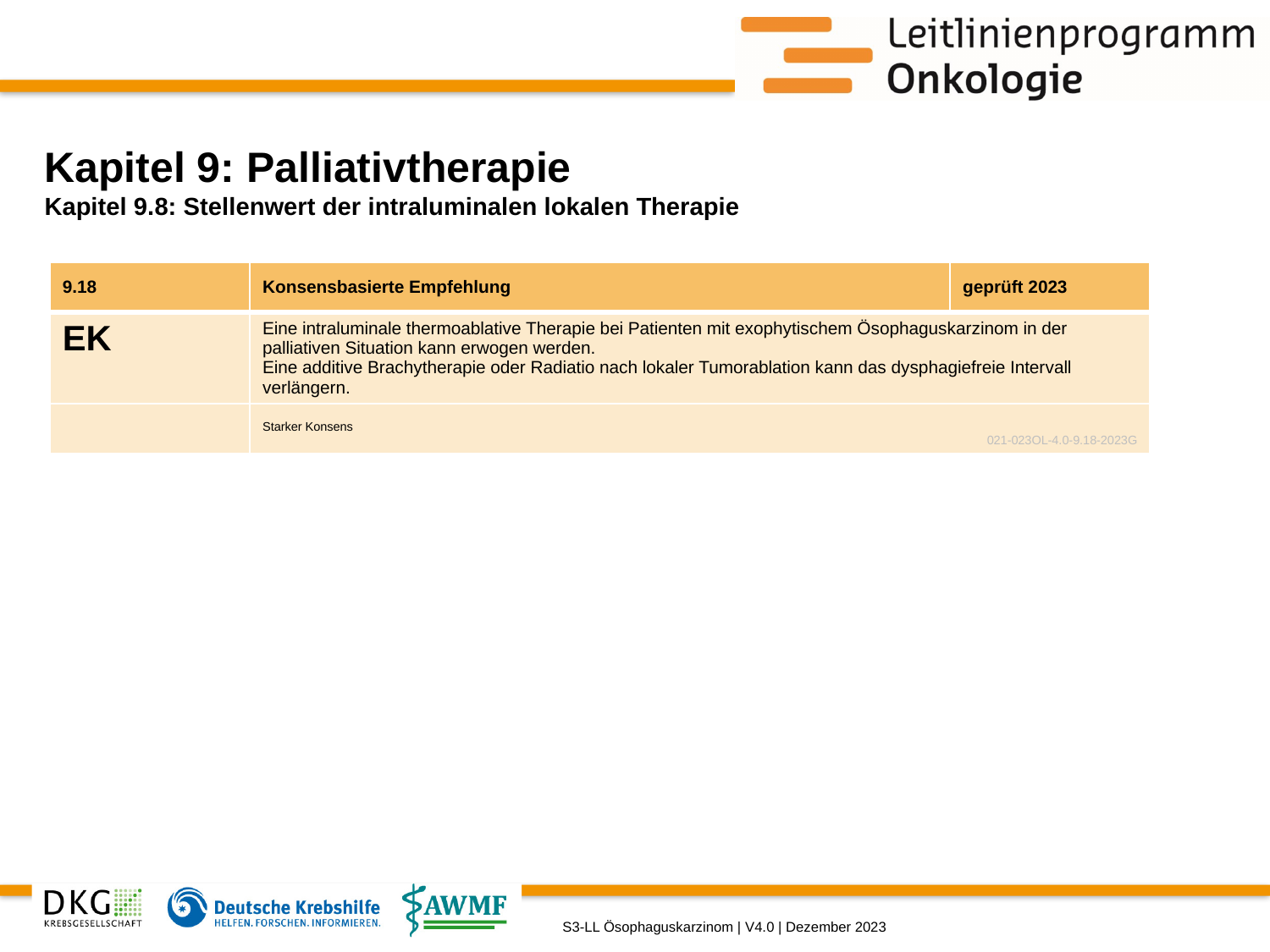

# Kapitel 9: Palliativtherapie
Kapitel 9.8: Stellenwert der intraluminalen lokalen Therapie
| 9.18 | Konsensbasierte Empfehlung | geprüft 2023 |
| --- | --- | --- |
| EK | Eine intraluminale thermoablative Therapie bei Patienten mit exophytischem Ösophaguskarzinom in der palliativen Situation kann erwogen werden.  Eine additive Brachytherapie oder Radiatio nach lokaler Tumorablation kann das dysphagiefreie Intervall verlängern. |  |
|  | Starker Konsens 021-023OL-4.0-9.18-2023G |  |
S3-LL Ösophaguskarzinom | V4.0 | Dezember 2023